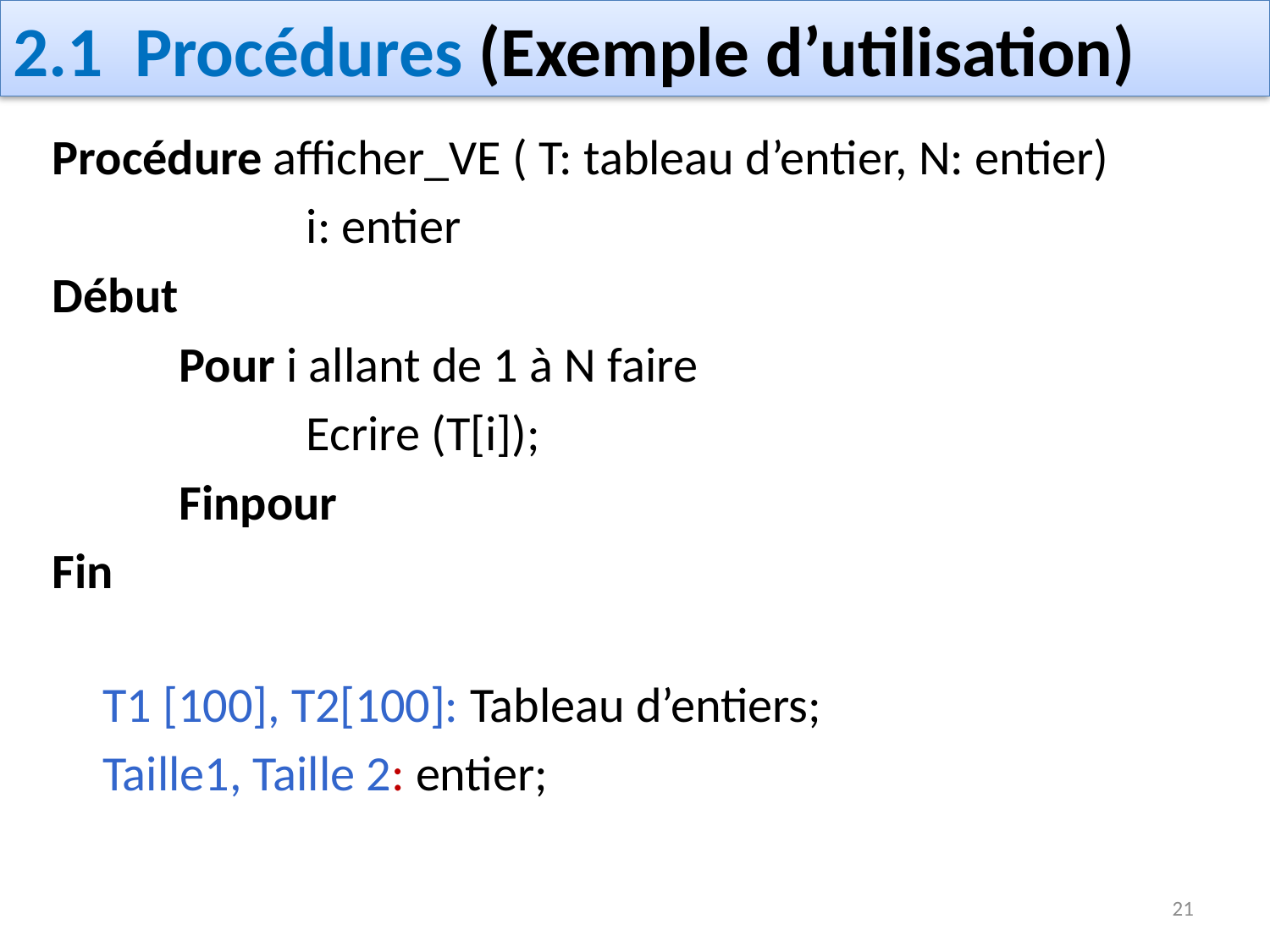

# 2.1  Procédures (Exemple d’utilisation)
Procédure afficher_VE ( T: tableau d’entier, N: entier)
		i: entier
Début
	Pour i allant de 1 à N faire
		Ecrire (T[i]);
	Finpour
Fin

T1 [100], T2[100]: Tableau d’entiers;
Taille1, Taille 2: entier;

21